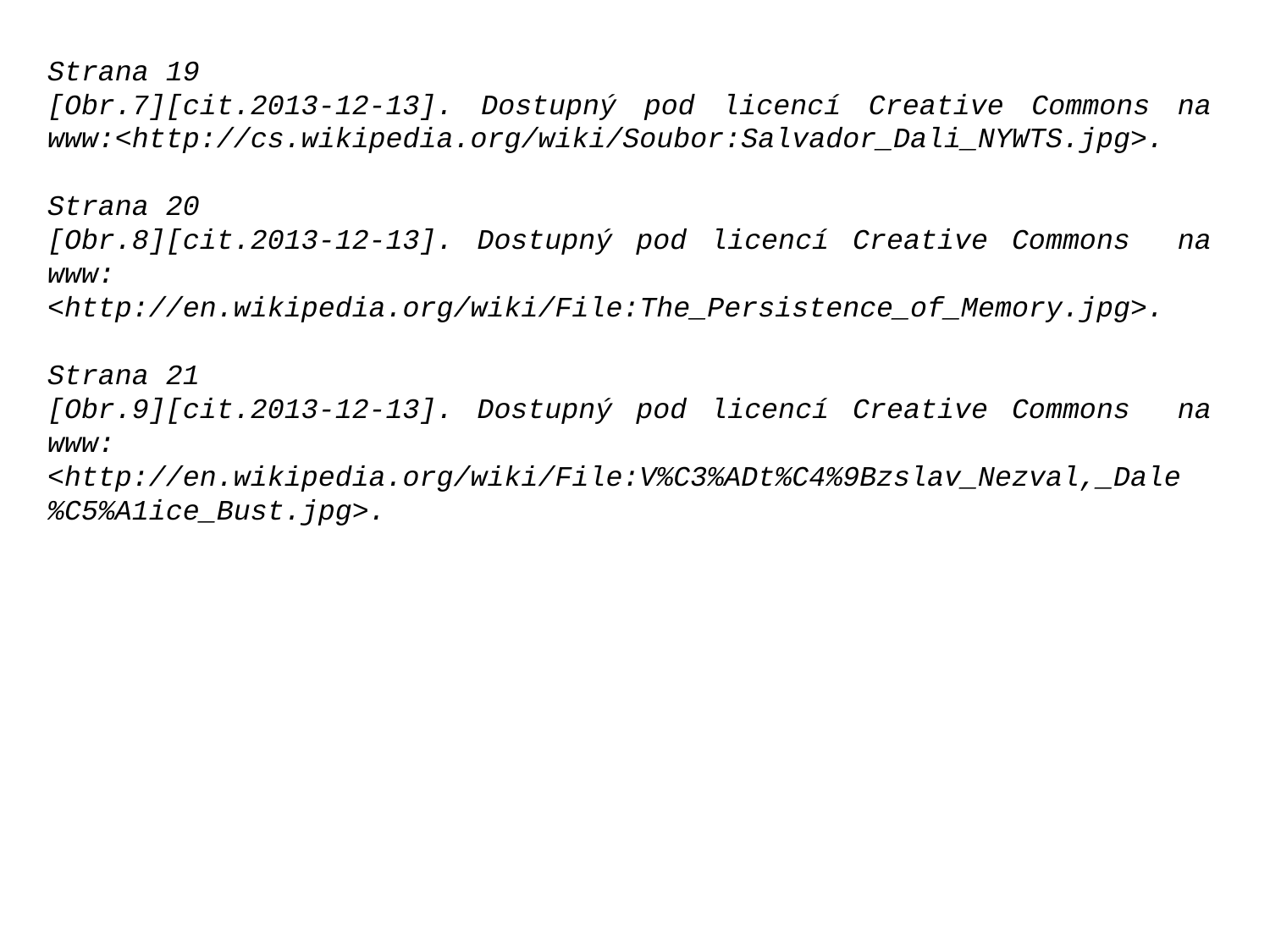

Strana 19
[Obr.7][cit.2013-12-13]. Dostupný pod licencí Creative Commons na www:<http://cs.wikipedia.org/wiki/Soubor:Salvador_Dali_NYWTS.jpg>.

Strana 20
[Obr.8][cit.2013-12-13]. Dostupný pod licencí Creative Commons  na www: <http://en.wikipedia.org/wiki/File:The_Persistence_of_Memory.jpg>.

Strana 21
[Obr.9][cit.2013-12-13]. Dostupný pod licencí Creative Commons  na www:
<http://en.wikipedia.org/wiki/File:V%C3%ADt%C4%9Bzslav_Nezval,_Dale%C5%A1ice_Bust.jpg>.